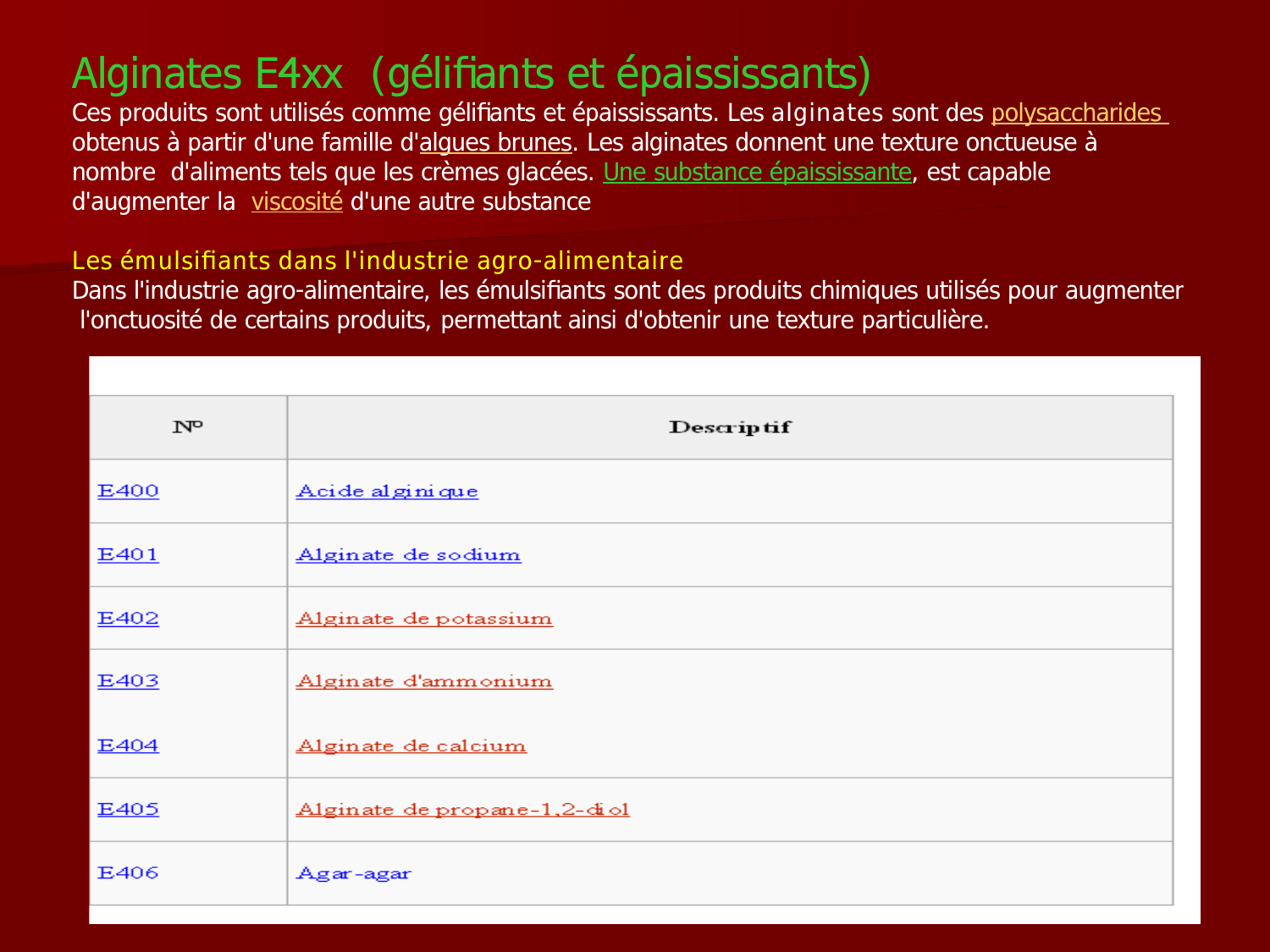

# Alginates E4xx	(gélifiants et épaississants)
Ces produits sont utilisés comme gélifiants et épaississants. Les alginates sont des polysaccharides  obtenus à partir d'une famille d'algues brunes. Les alginates donnent une texture onctueuse à nombre  d'aliments tels que les crèmes glacées. Une substance épaississante, est capable d'augmenter la  viscosité d'une autre substance
Les émulsifiants dans l'industrie agro-alimentaire
Dans l'industrie agro-alimentaire, les émulsifiants sont des produits chimiques utilisés pour augmenter  l'onctuosité de certains produits, permettant ainsi d'obtenir une texture particulière.